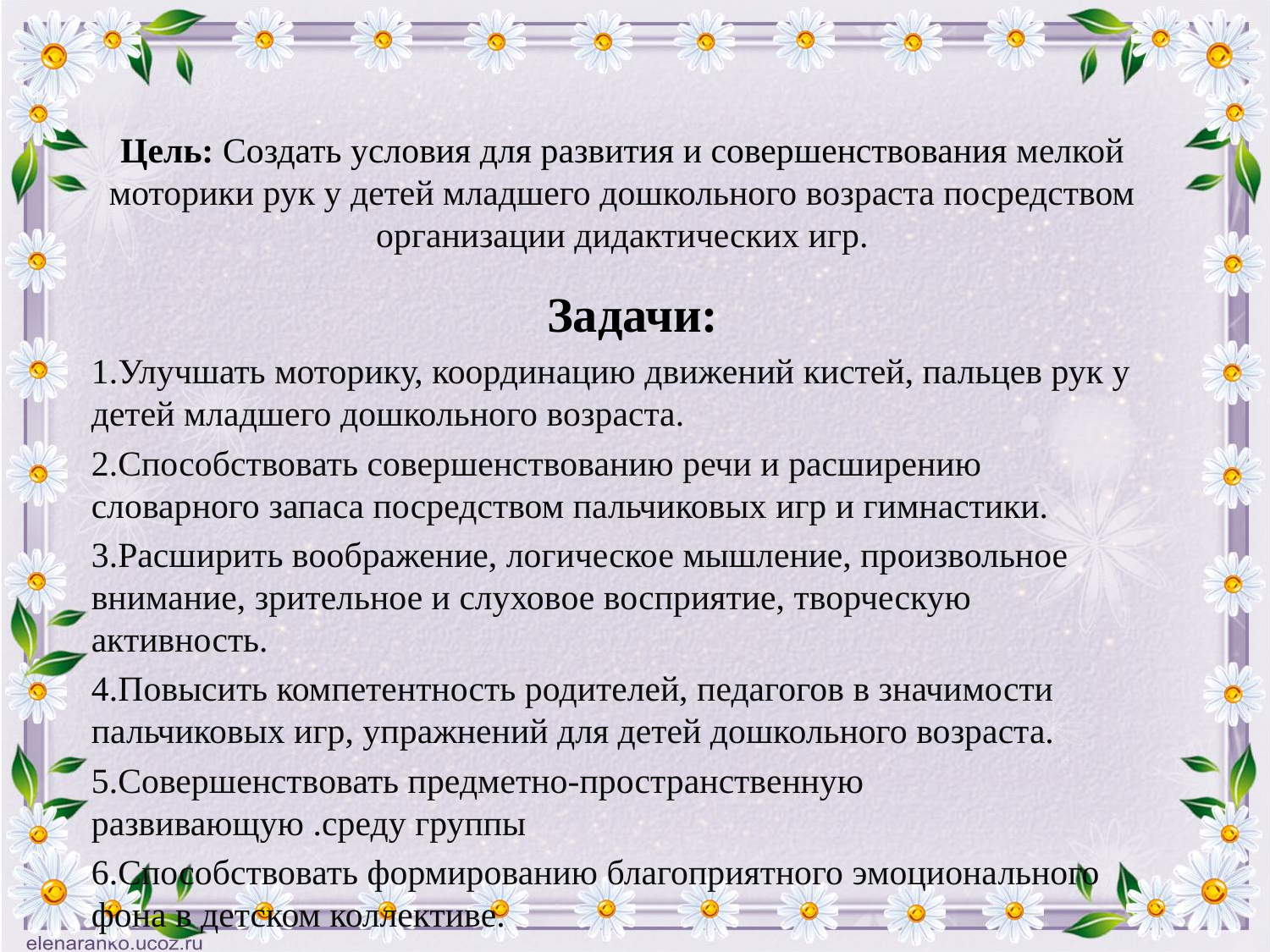

# Цель: Создать условия для развития и совершенствования мелкой моторики рук у детей младшего дошкольного возраста посредством организации дидактических игр.
  Задачи:
1.Улучшать моторику, координацию движений кистей, пальцев рук у   детей младшего дошкольного возраста.
2.Способствовать совершенствованию речи и расширению словарного запаса посредством пальчиковых игр и гимнастики.
3.Расширить воображение, логическое мышление, произвольное внимание, зрительное и слуховое восприятие, творческую активность.
4.Повысить компетентность родителей, педагогов в значимости пальчиковых игр, упражнений для детей дошкольного возраста.
5.Совершенствовать предметно-пространственную развивающую .среду группы
6.Способствовать формированию благоприятного эмоционального фона в детском коллективе.